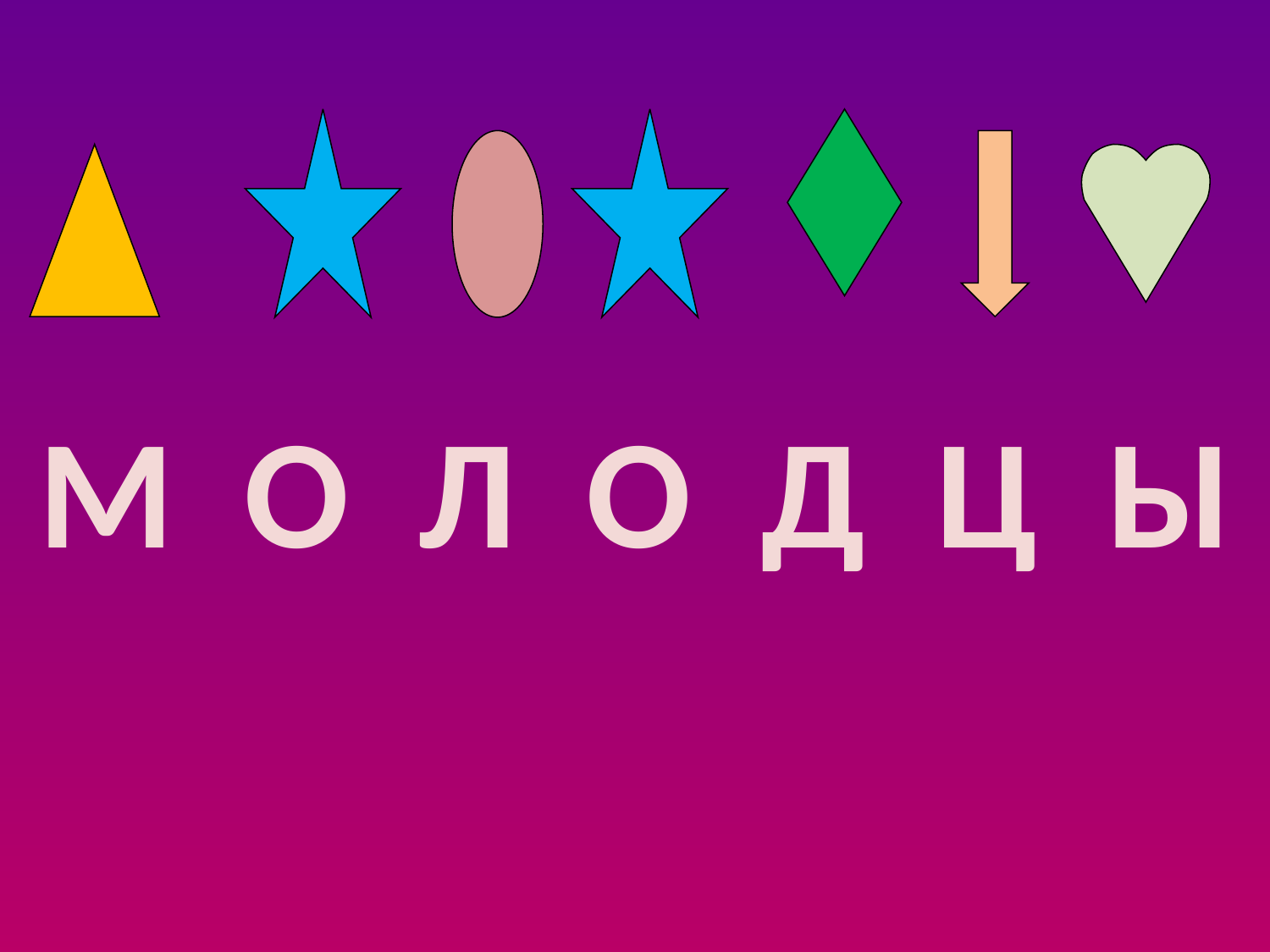

М  О  Л  О  Д  Ц  Ы